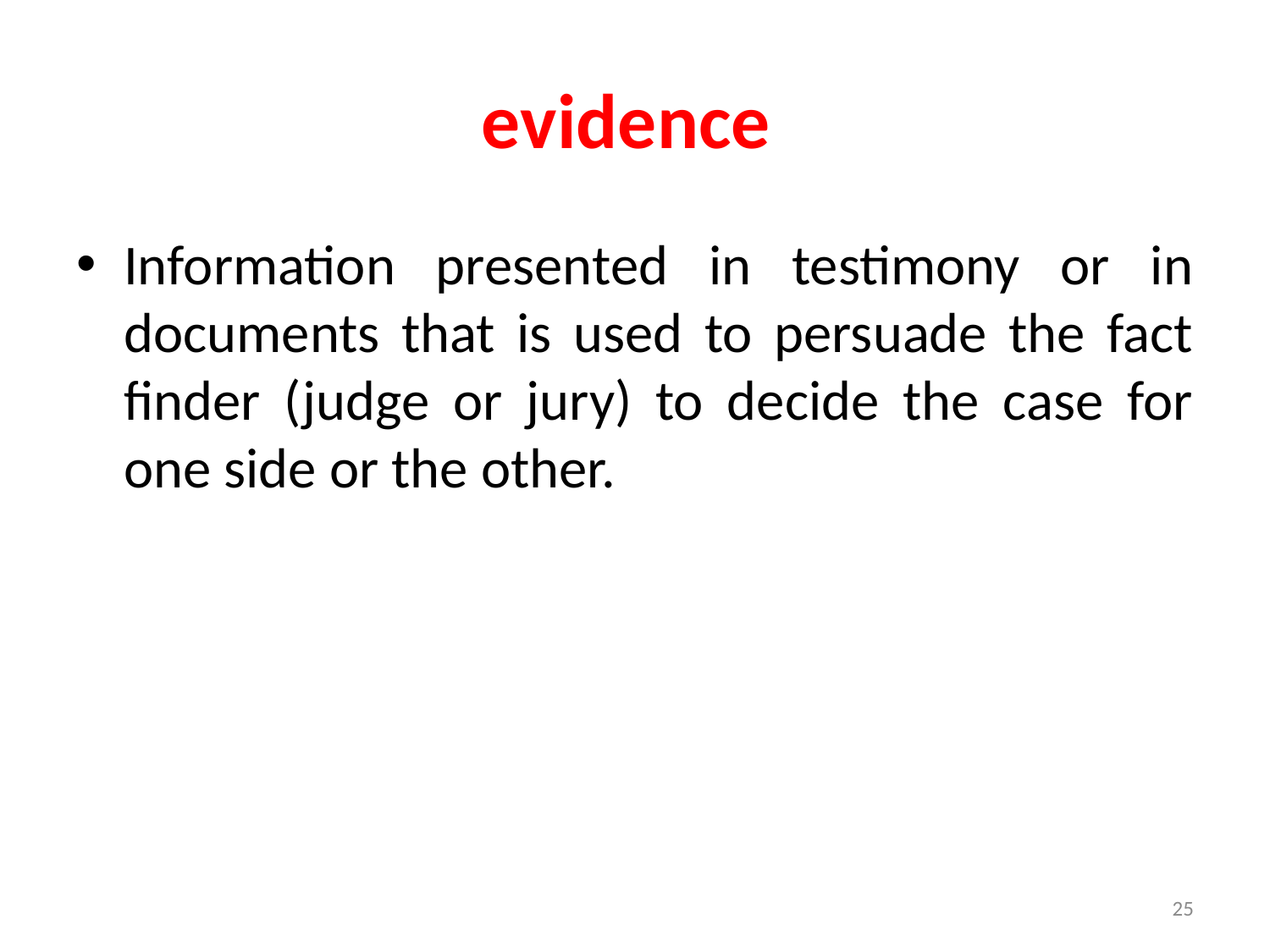

# evidence
Information presented in testimony or in documents that is used to persuade the fact finder (judge or jury) to decide the case for one side or the other.

25